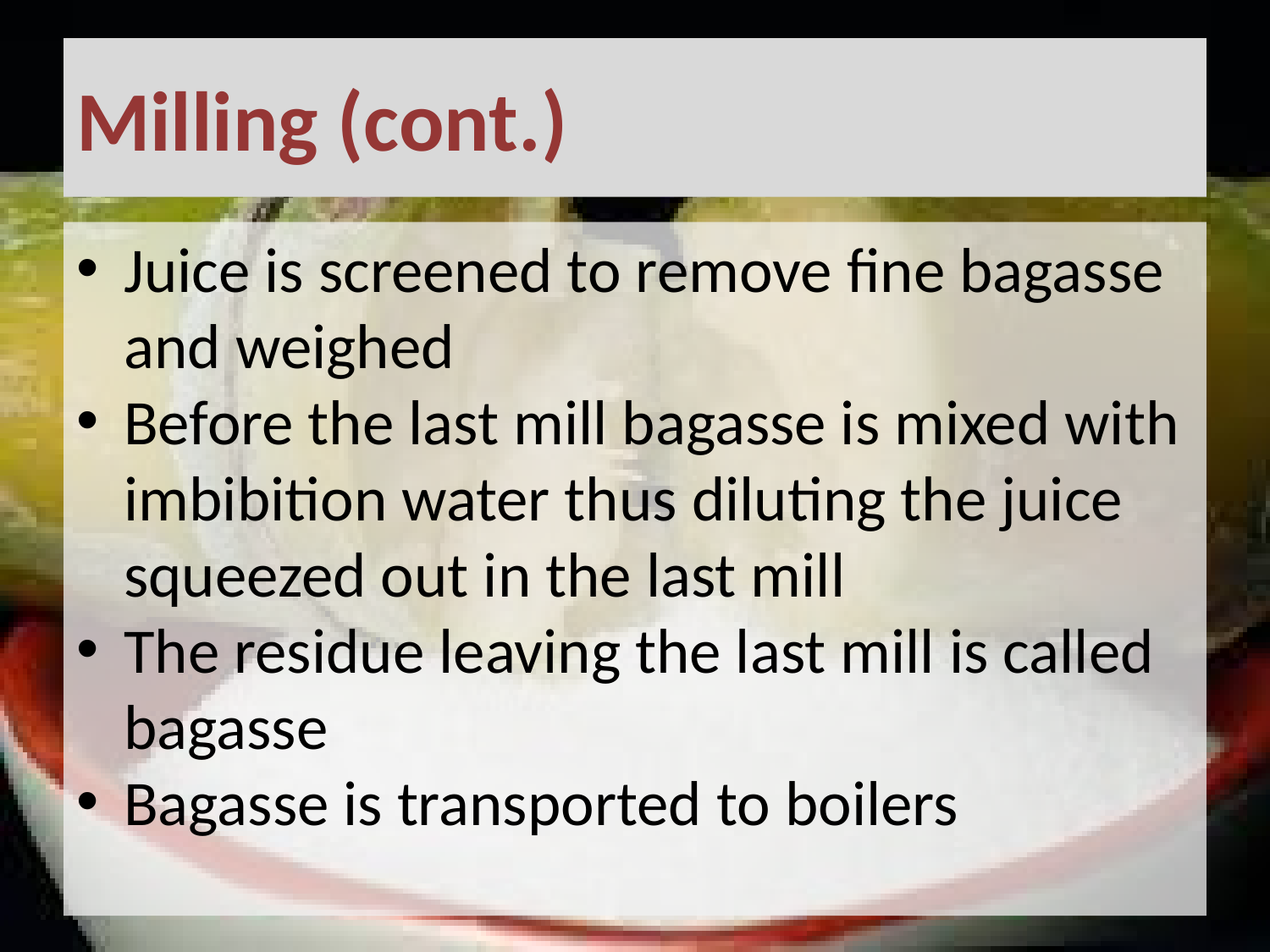

# Milling (cont.)
Juice is screened to remove fine bagasse and weighed
Before the last mill bagasse is mixed with imbibition water thus diluting the juice squeezed out in the last mill
The residue leaving the last mill is called bagasse
Bagasse is transported to boilers